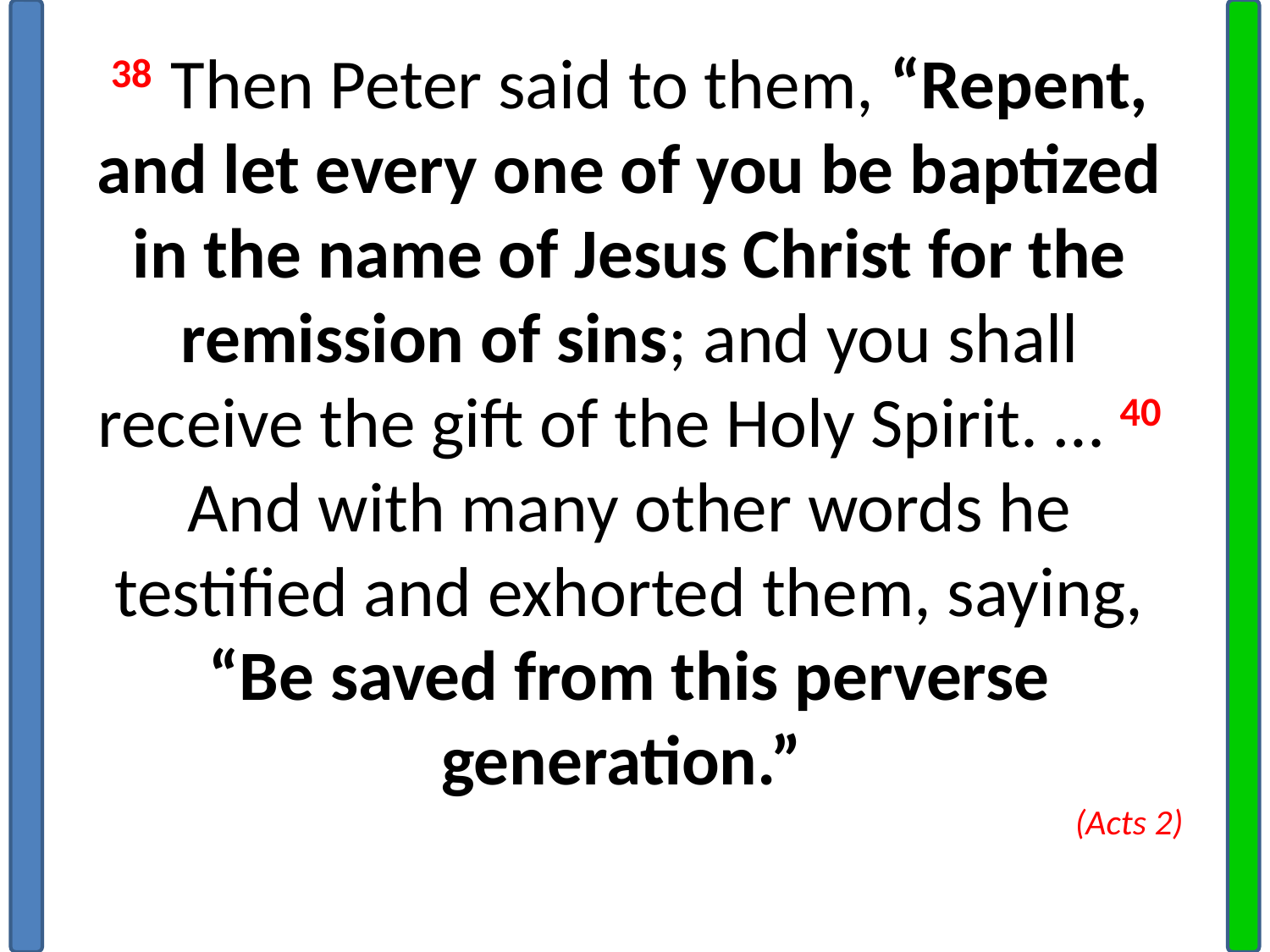

38  Then Peter said to them, “Repent, and let every one of you be baptized in the name of Jesus Christ for the remission of sins; and you shall receive the gift of the Holy Spirit. … 40 And with many other words he testified and exhorted them, saying, “Be saved from this perverse generation.”
(Acts 2)